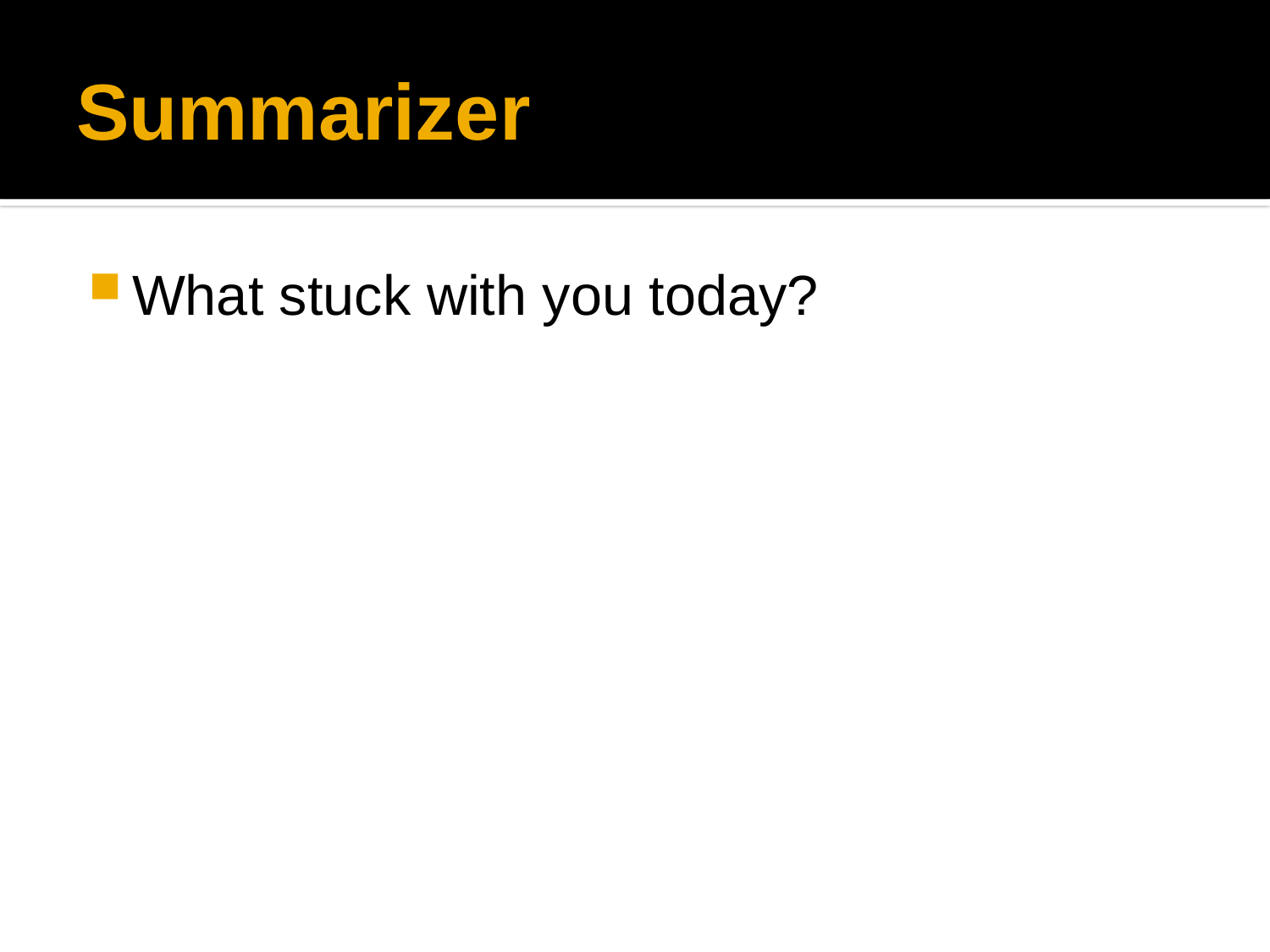

# Summarizer
What stuck with you today?